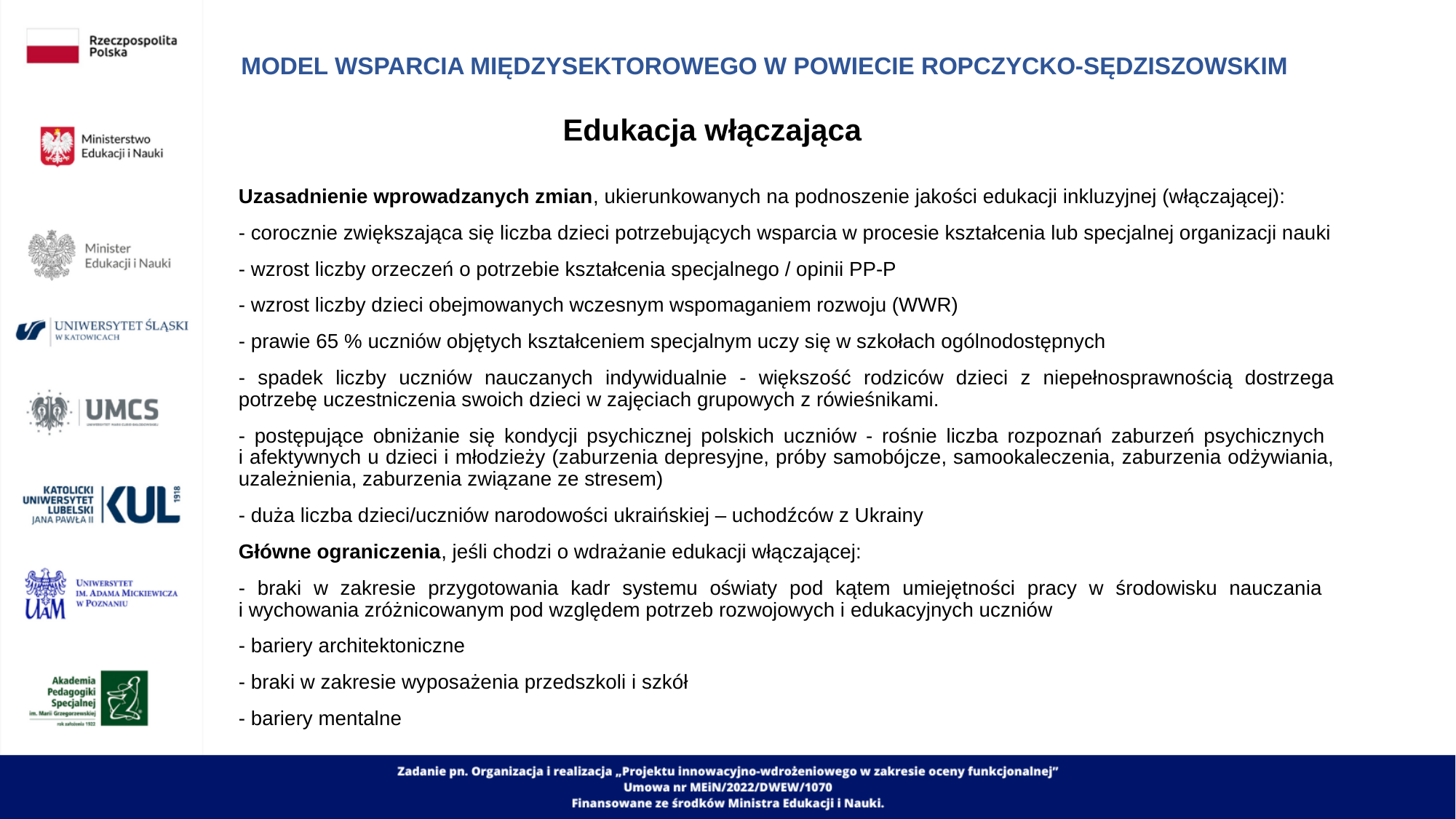

# MODEL WSPARCIA MIĘDZYSEKTOROWEGO W POWIECIE ROPCZYCKO-SĘDZISZOWSKIM
Edukacja włączająca
Uzasadnienie wprowadzanych zmian, ukierunkowanych na podnoszenie jakości edukacji inkluzyjnej (włączającej):
- corocznie zwiększająca się liczba dzieci potrzebujących wsparcia w procesie kształcenia lub specjalnej organizacji nauki
- wzrost liczby orzeczeń o potrzebie kształcenia specjalnego / opinii PP-P
- wzrost liczby dzieci obejmowanych wczesnym wspomaganiem rozwoju (WWR)
- prawie 65 % uczniów objętych kształceniem specjalnym uczy się w szkołach ogólnodostępnych
- spadek liczby uczniów nauczanych indywidualnie - większość rodziców dzieci z niepełnosprawnością dostrzega potrzebę uczestniczenia swoich dzieci w zajęciach grupowych z rówieśnikami.
- postępujące obniżanie się kondycji psychicznej polskich uczniów - rośnie liczba rozpoznań zaburzeń psychicznych
i afektywnych u dzieci i młodzieży (zaburzenia depresyjne, próby samobójcze, samookaleczenia, zaburzenia odżywiania, uzależnienia, zaburzenia związane ze stresem)
- duża liczba dzieci/uczniów narodowości ukraińskiej – uchodźców z Ukrainy
Główne ograniczenia, jeśli chodzi o wdrażanie edukacji włączającej:
- braki w zakresie przygotowania kadr systemu oświaty pod kątem umiejętności pracy w środowisku nauczania
i wychowania zróżnicowanym pod względem potrzeb rozwojowych i edukacyjnych uczniów
- bariery architektoniczne
- braki w zakresie wyposażenia przedszkoli i szkół
- bariery mentalne